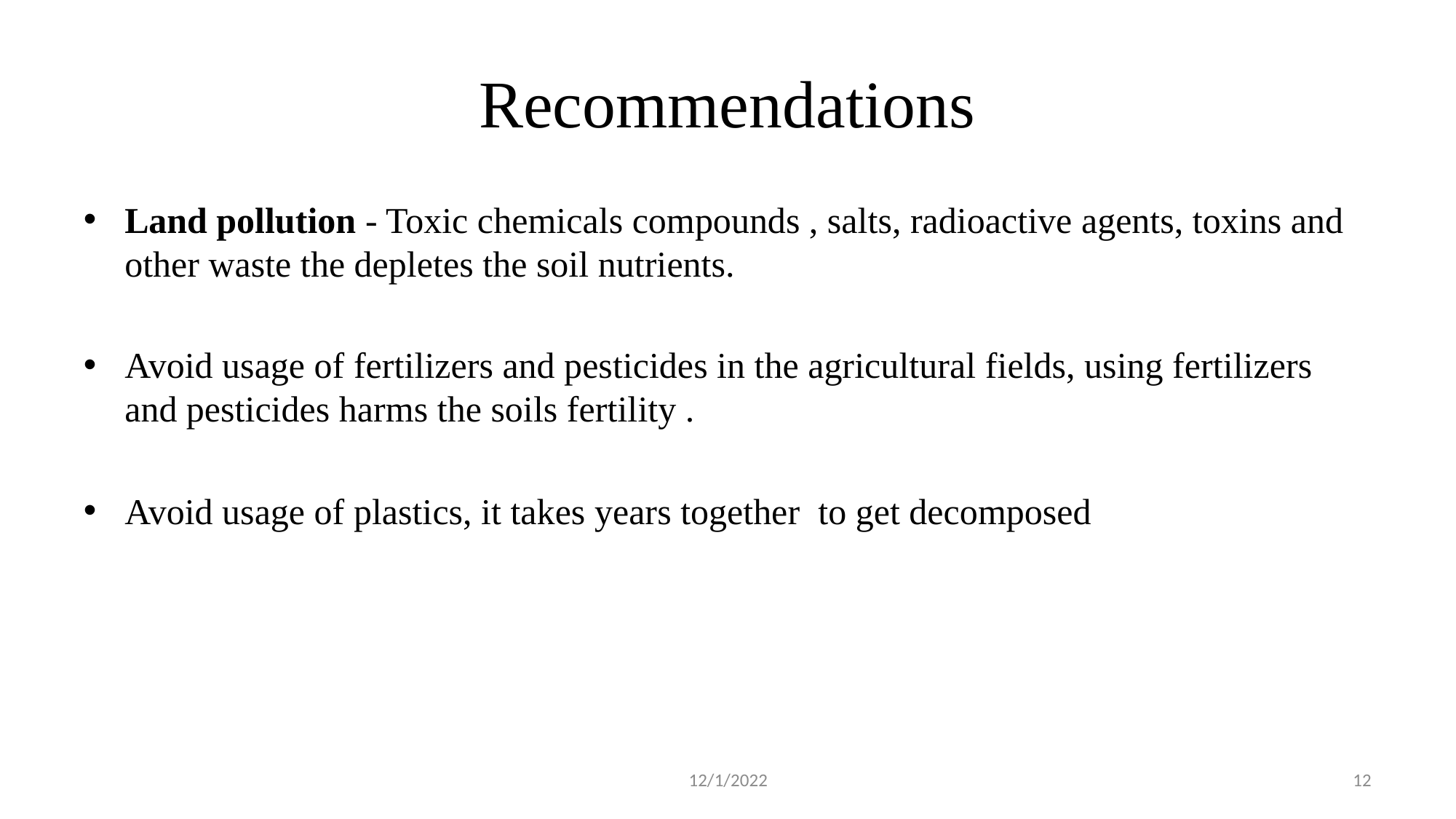

# Recommendations
Land pollution - Toxic chemicals compounds , salts, radioactive agents, toxins and other waste the depletes the soil nutrients.

Avoid usage of fertilizers and pesticides in the agricultural fields, using fertilizers and pesticides harms the soils fertility .

Avoid usage of plastics, it takes years together  to get decomposed
12/1/2022
12